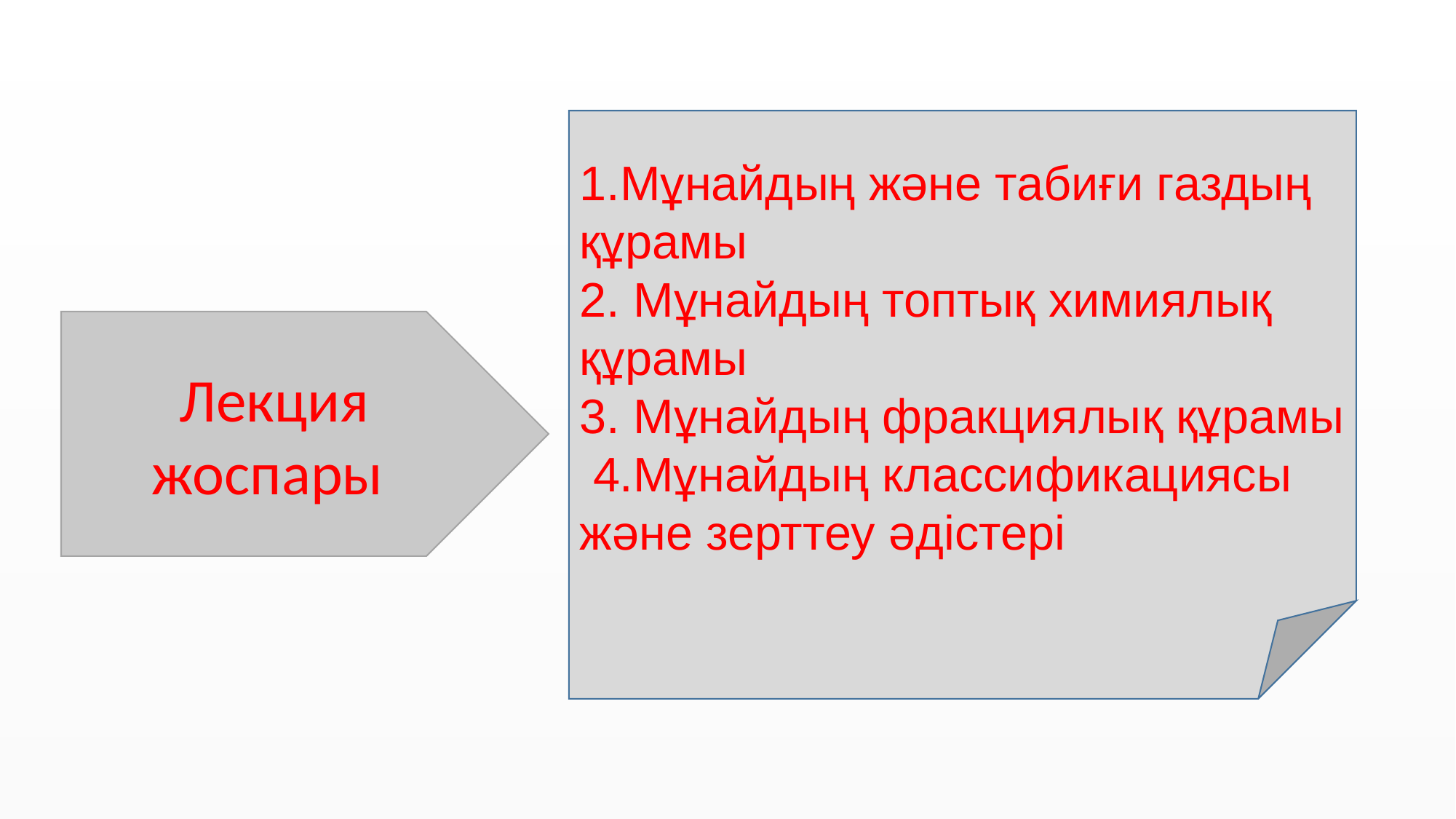

1.Мұнайдың және табиғи газдың құрамы
2. Мұнайдың топтық химиялық құрамы
3. Мұнайдың фракциялық құрамы  4.Мұнайдың классификациясы және зерттеу әдістері
Лекция жоспары